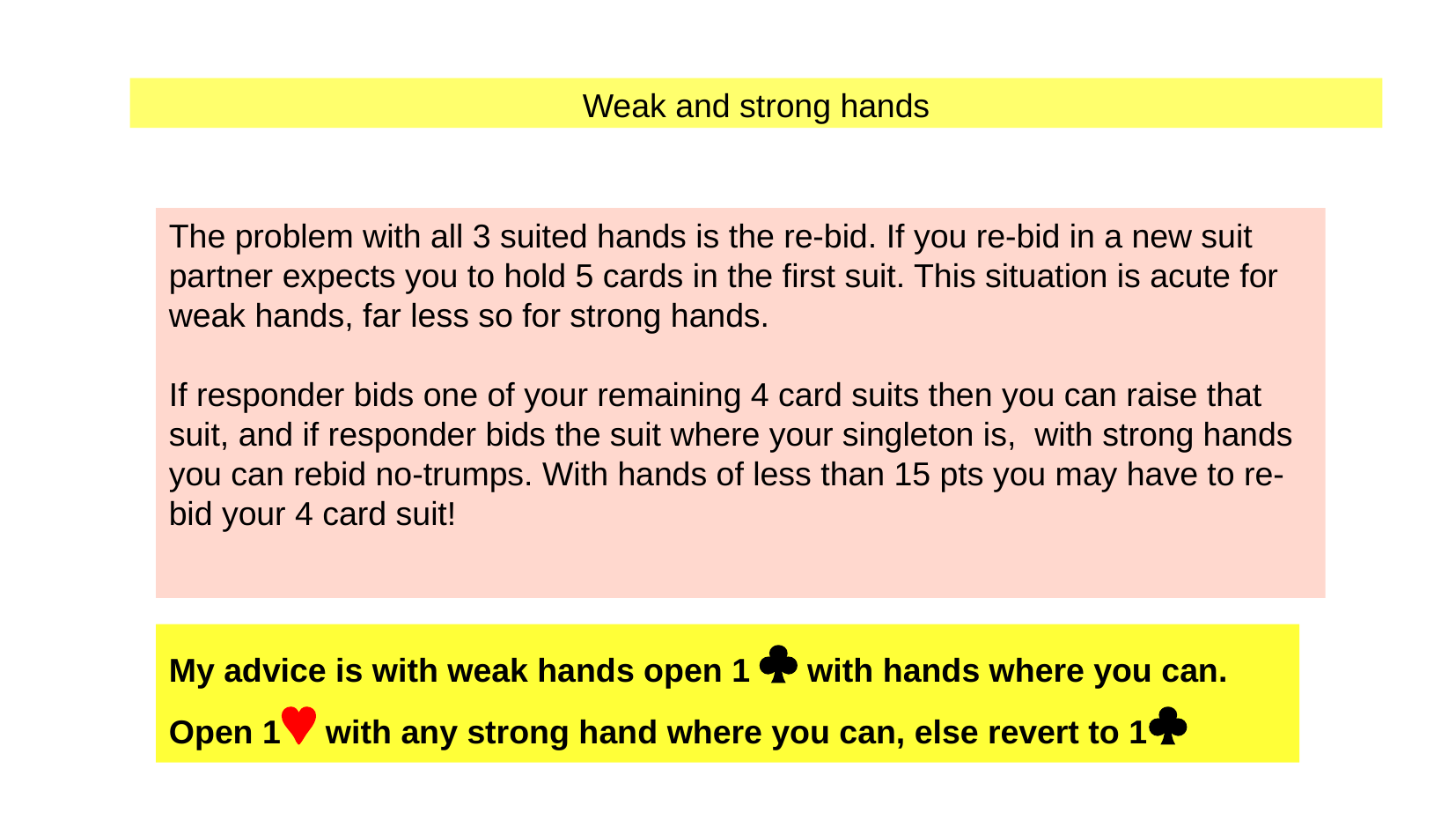

Weak and strong hands

The problem with all 3 suited hands is the re-bid. If you re-bid in a new suit partner expects you to hold 5 cards in the first suit. This situation is acute for weak hands, far less so for strong hands.

If responder bids one of your remaining 4 card suits then you can raise that suit, and if responder bids the suit where your singleton is,  with strong hands you can rebid no-trumps. With hands of less than 15 pts you may have to re-bid your 4 card suit!
My advice is with weak hands open 1 ♣ with hands where you can. Open 1♥ with any strong hand where you can, else revert to 1♣